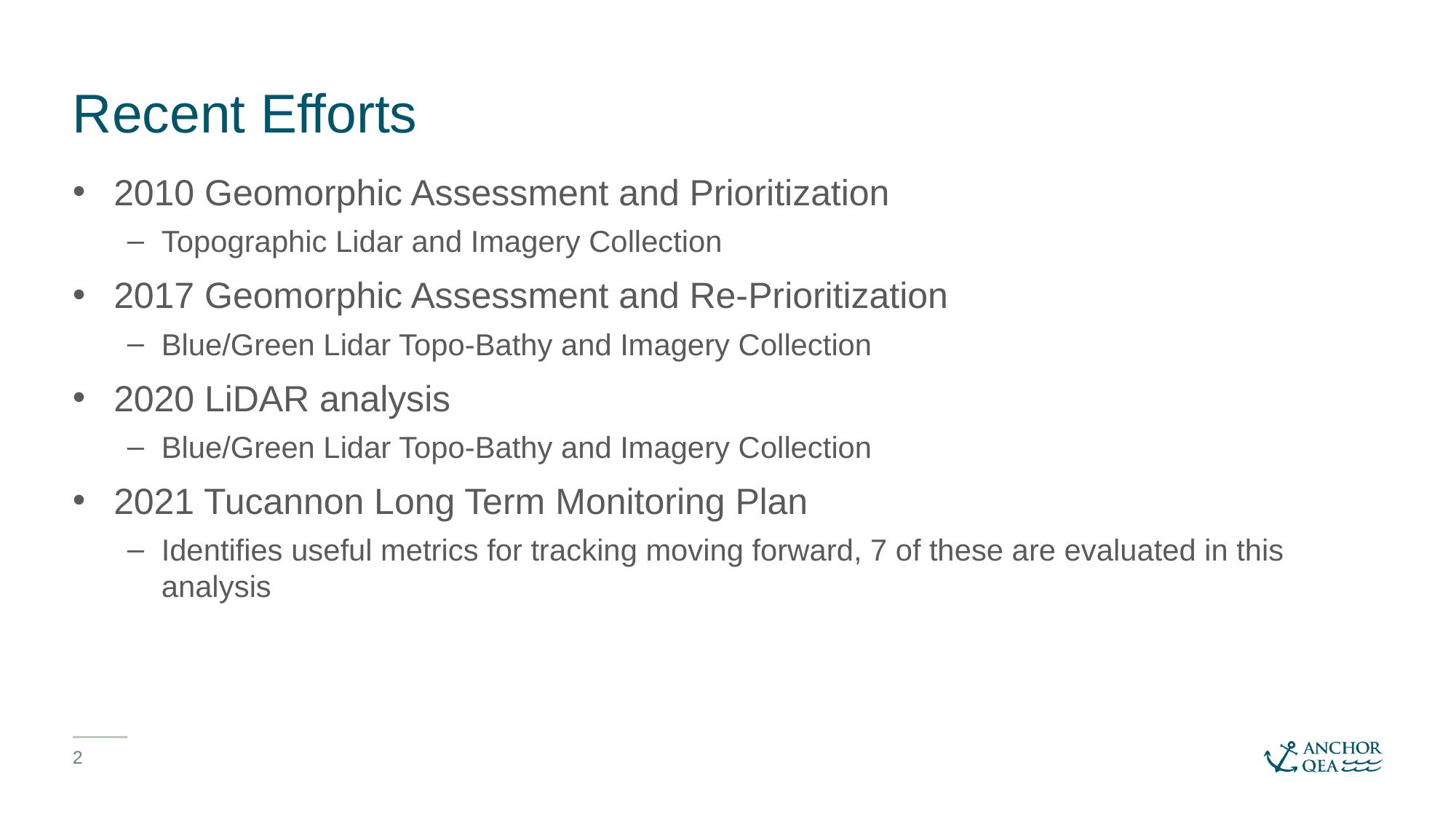

# Recent Efforts
2010 Geomorphic Assessment and Prioritization
Topographic Lidar and Imagery Collection
2017 Geomorphic Assessment and Re-Prioritization
Blue/Green Lidar Topo-Bathy and Imagery Collection
2020 LiDAR analysis
Blue/Green Lidar Topo-Bathy and Imagery Collection
2021 Tucannon Long Term Monitoring Plan
Identifies useful metrics for tracking moving forward, 7 of these are evaluated in this analysis